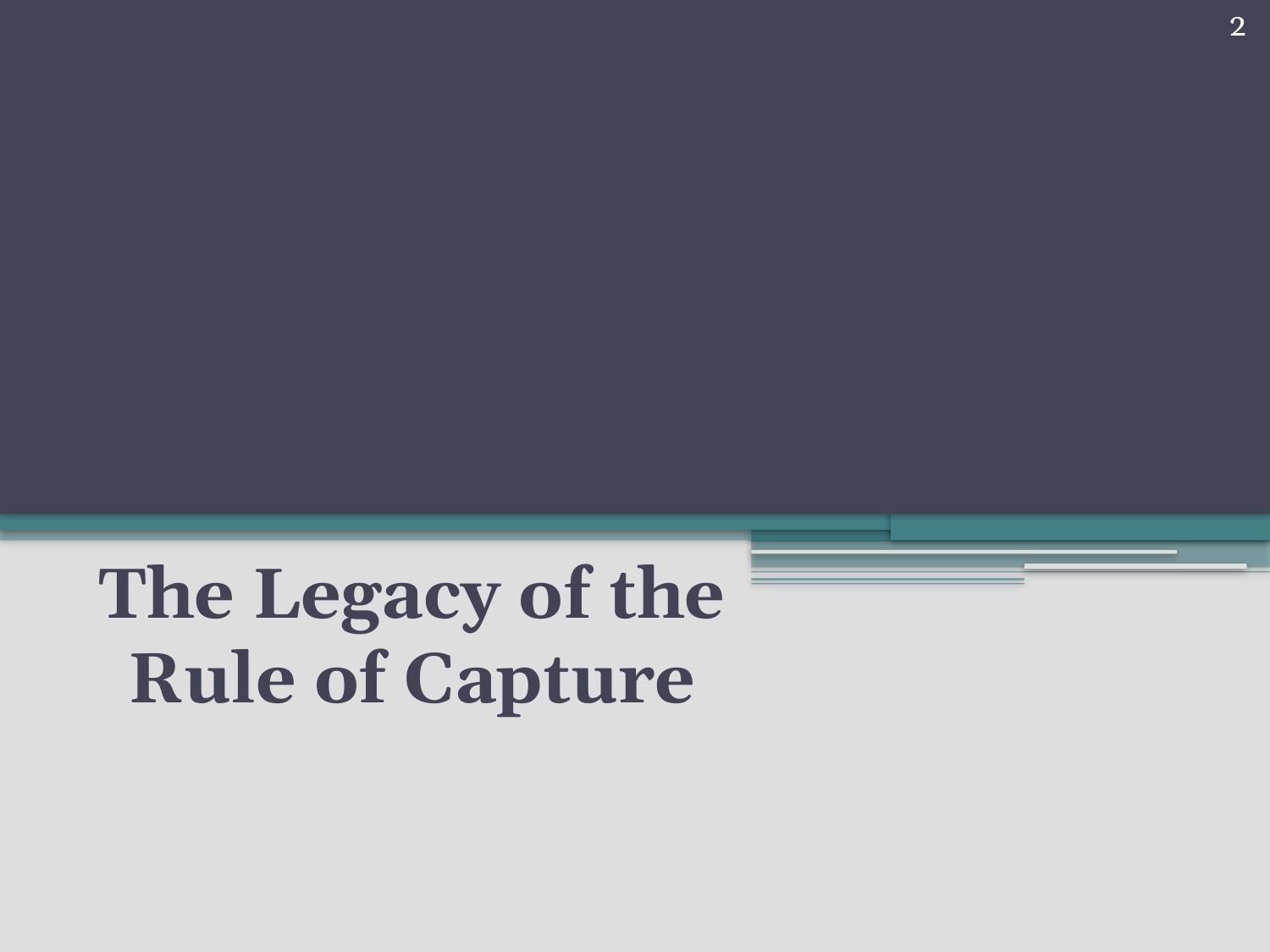

2
The Legacy of the
Rule of Capture